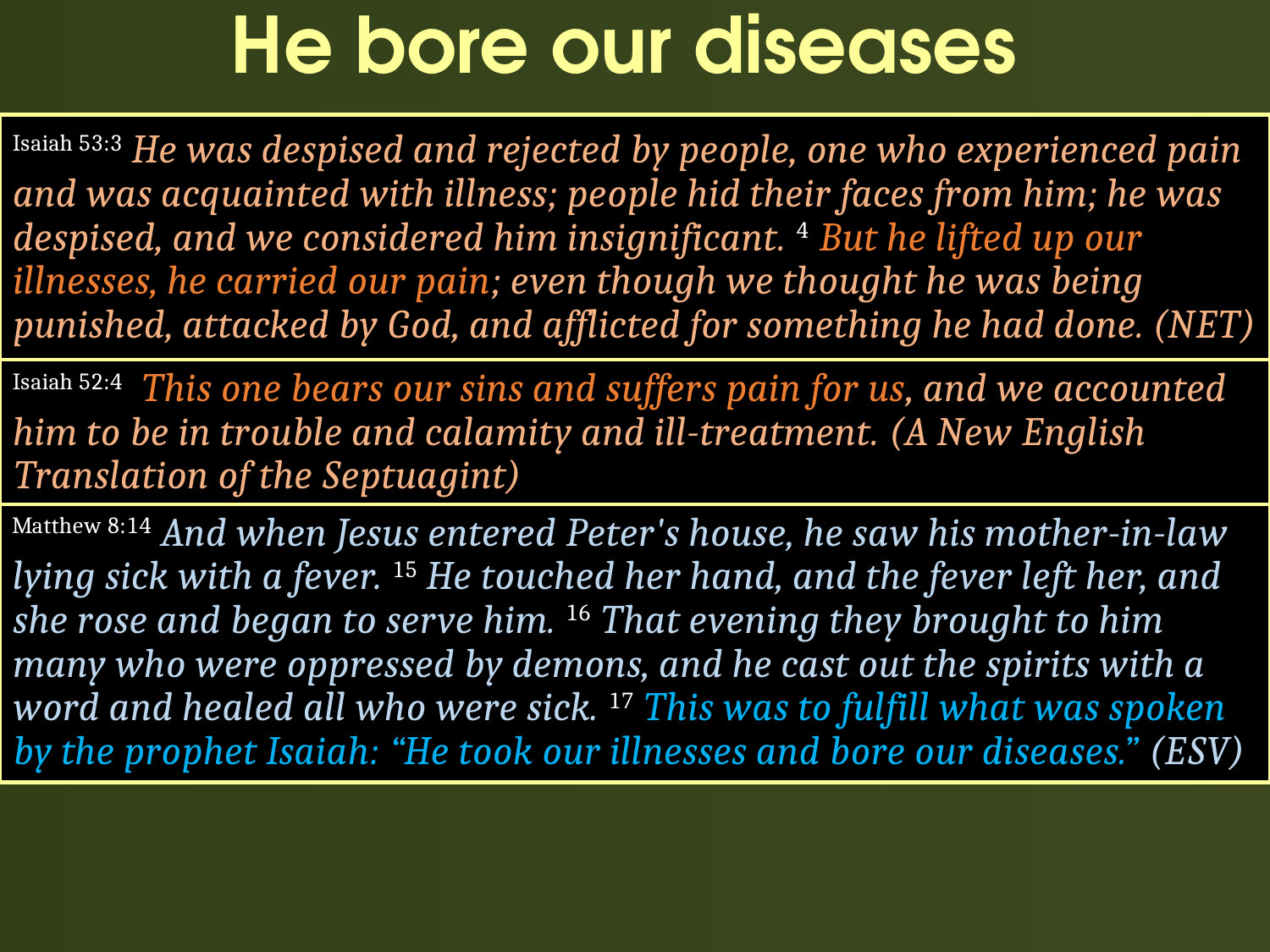

# He bore our diseases
Isaiah 53:3 He was despised and rejected by people, one who experienced pain and was acquainted with illness; people hid their faces from him; he was despised, and we considered him insignificant. 4 But he lifted up our illnesses, he carried our pain; even though we thought he was being punished, attacked by God, and afflicted for something he had done. (NET)
Isaiah 52:4  This one bears our sins and suffers pain for us, and we accounted him to be in trouble and calamity and ill-treatment. (A New English Translation of the Septuagint)
Matthew 8:14 And when Jesus entered Peter's house, he saw his mother-in-law lying sick with a fever. 15 He touched her hand, and the fever left her, and she rose and began to serve him. 16 That evening they brought to him many who were oppressed by demons, and he cast out the spirits with a word and healed all who were sick. 17 This was to fulfill what was spoken by the prophet Isaiah: “He took our illnesses and bore our diseases.” (ESV)